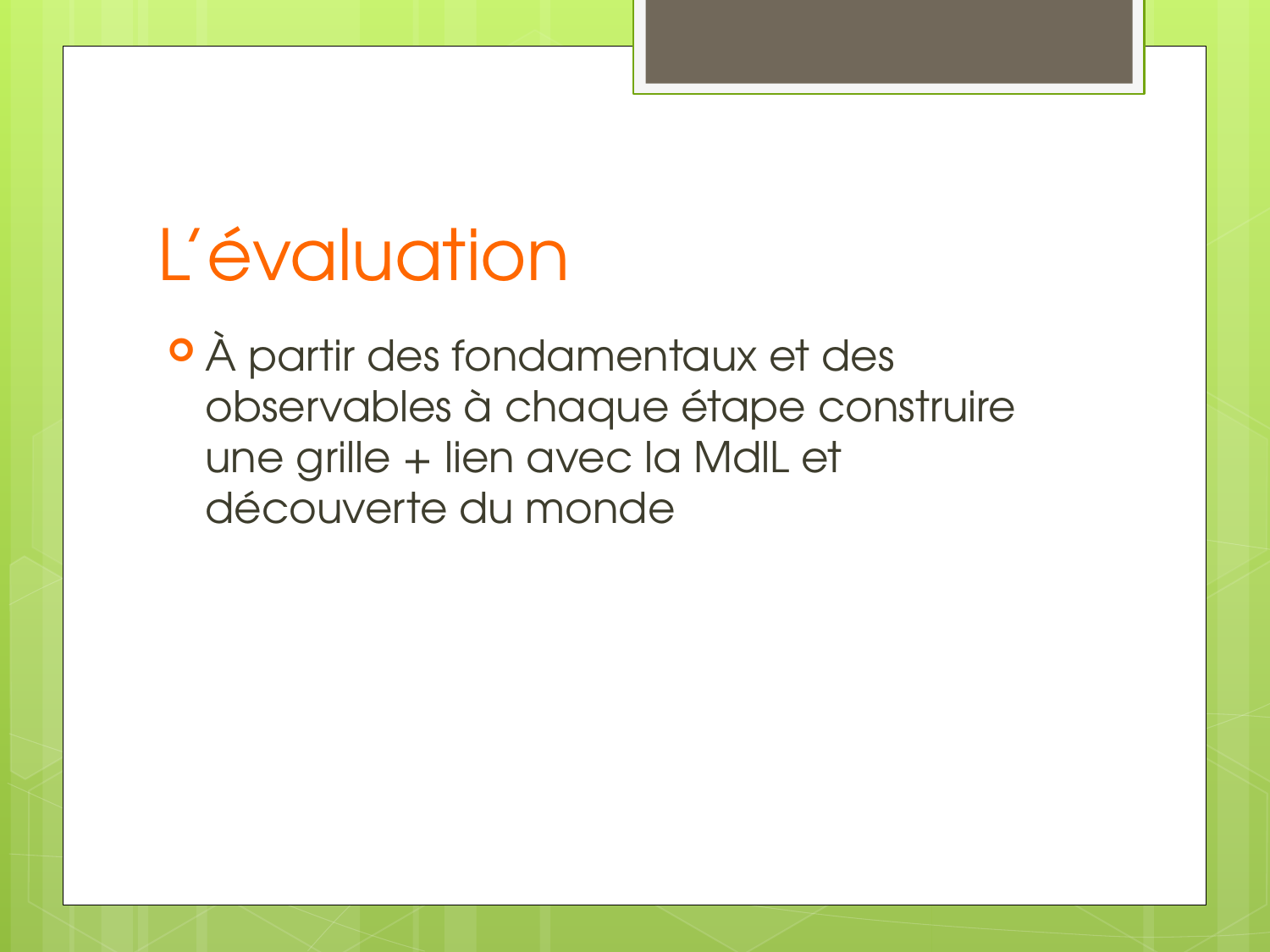

# L’évaluation
À partir des fondamentaux et des observables à chaque étape construire une grille + lien avec la MdlL et découverte du monde